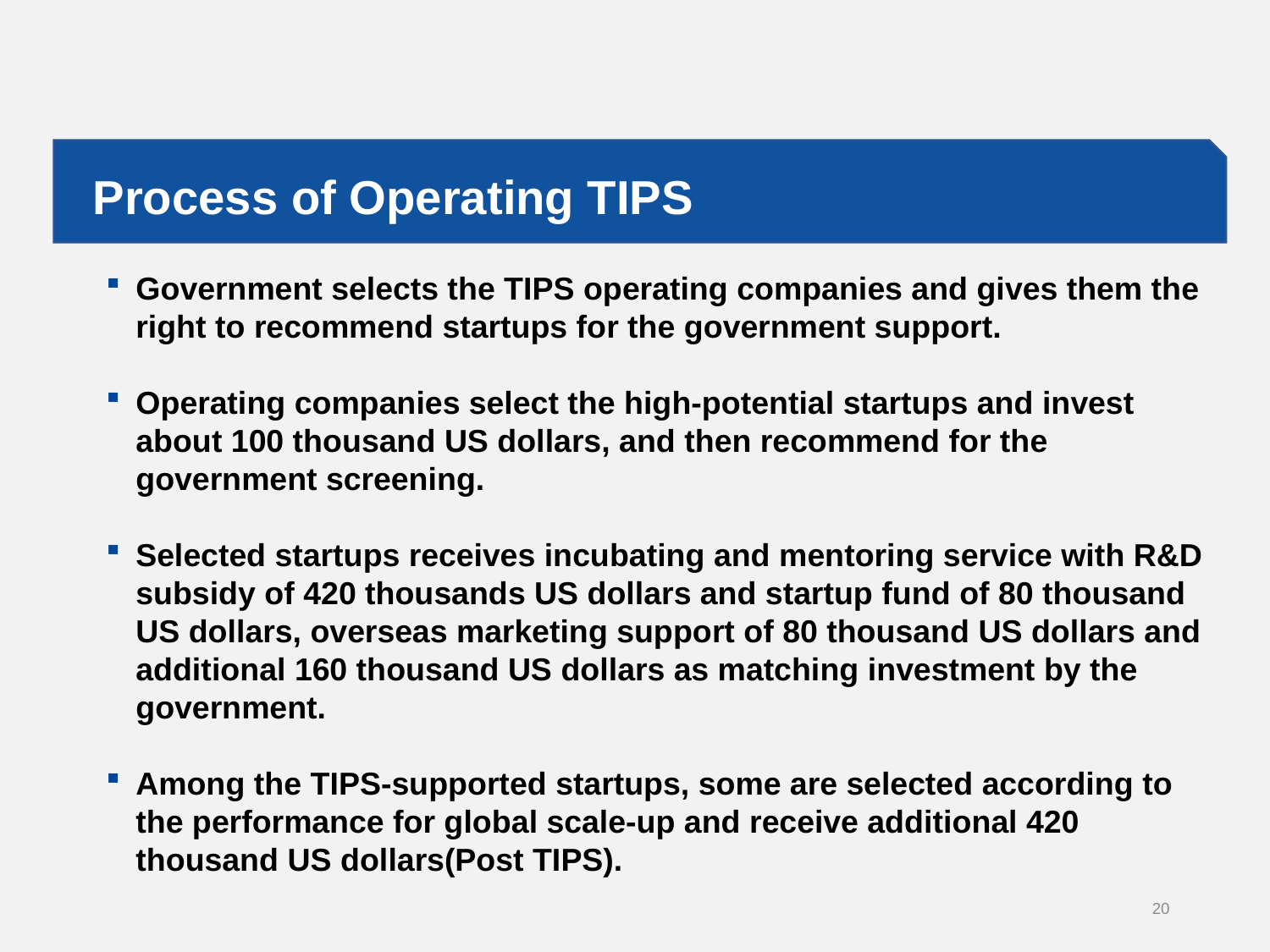

Process of Operating TIPS
Government selects the TIPS operating companies and gives them the right to recommend startups for the government support.

Operating companies select the high-potential startups and invest about 100 thousand US dollars, and then recommend for the government screening.

Selected startups receives incubating and mentoring service with R&D subsidy of 420 thousands US dollars and startup fund of 80 thousand US dollars, overseas marketing support of 80 thousand US dollars and additional 160 thousand US dollars as matching investment by the government.

Among the TIPS-supported startups, some are selected according to the performance for global scale-up and receive additional 420 thousand US dollars(Post TIPS).

20